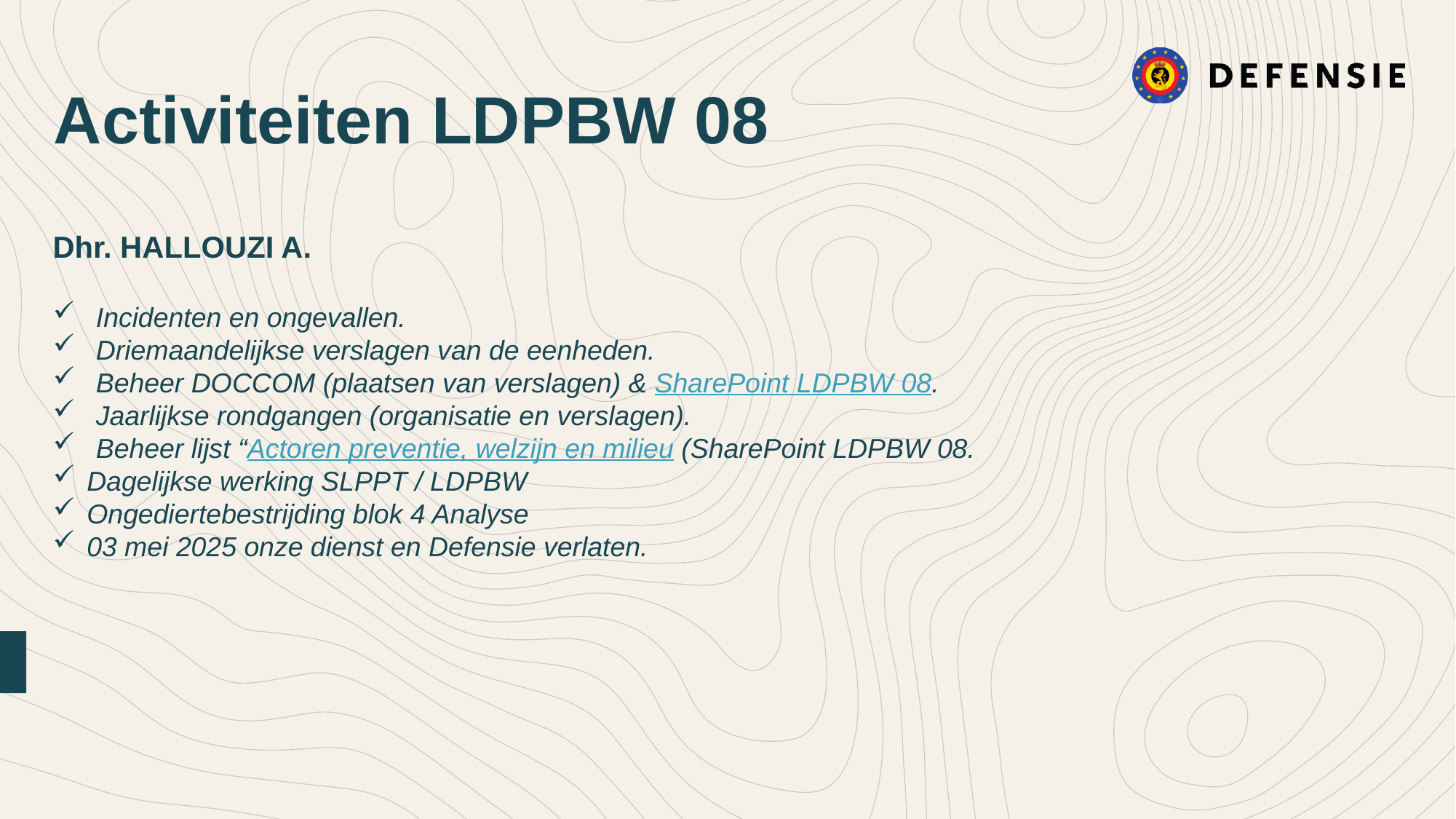

Activiteiten LDPBW 08
Dhr. HALLOUZI A.

Incidenten en ongevallen.
Driemaandelijkse verslagen van de eenheden.
Beheer DOCCOM (plaatsen van verslagen) & SharePoint LDPBW 08.
Jaarlijkse rondgangen (organisatie en verslagen).
Beheer lijst “Actoren preventie, welzijn en milieu (SharePoint LDPBW 08.
Dagelijkse werking SLPPT / LDPBW
Ongediertebestrijding blok 4 Analyse
03 mei 2025 onze dienst en Defensie verlaten.